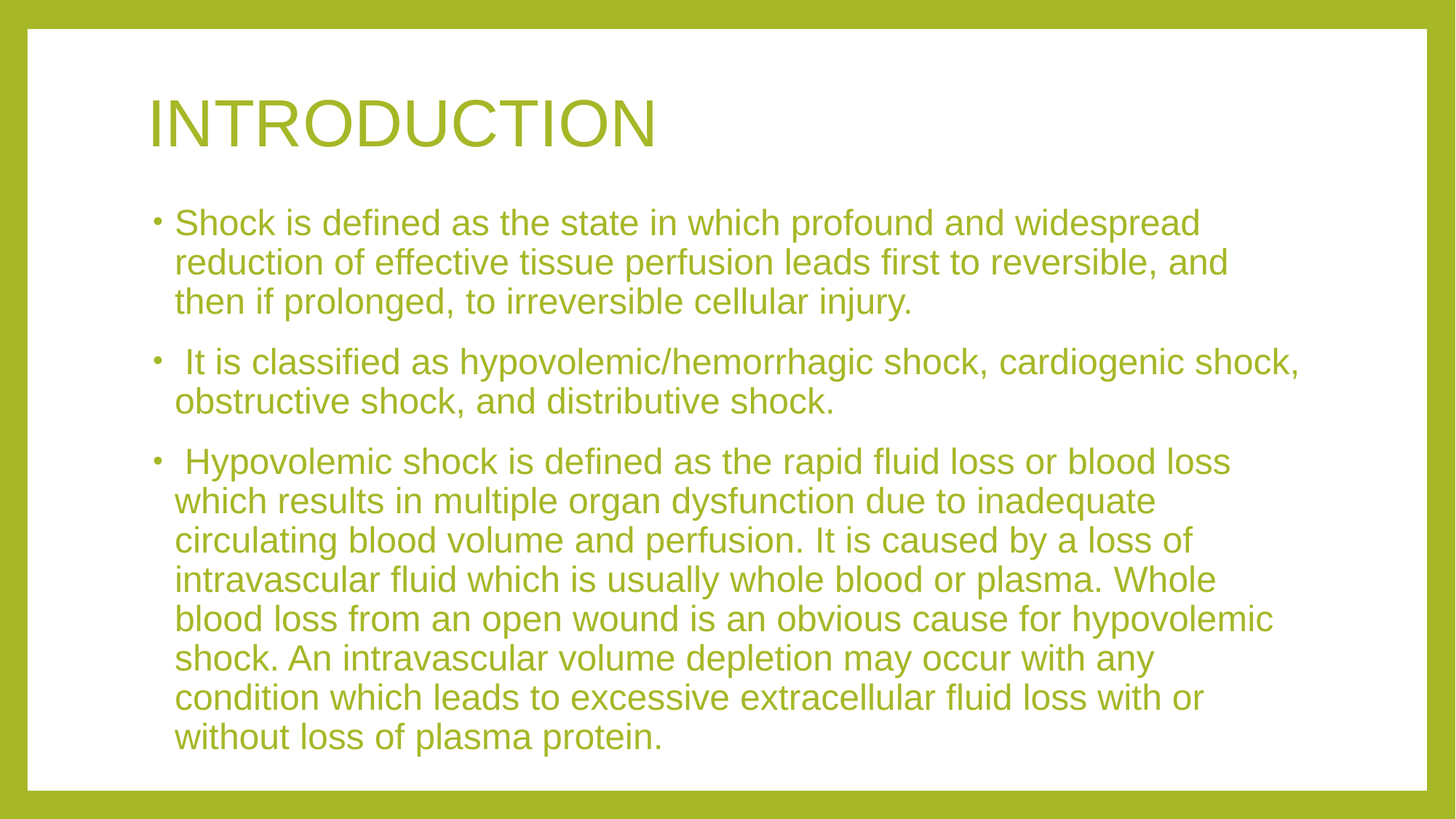

# INTRODUCTION
Shock is defined as the state in which profound and widespread reduction of effective tissue perfusion leads first to reversible, and then if prolonged, to irreversible cellular injury.
 It is classified as hypovolemic/hemorrhagic shock, cardiogenic shock, obstructive shock, and distributive shock.
 Hypovolemic shock is defined as the rapid fluid loss or blood loss which results in multiple organ dysfunction due to inadequate circulating blood volume and perfusion. It is caused by a loss of intravascular fluid which is usually whole blood or plasma. Whole blood loss from an open wound is an obvious cause for hypovolemic shock. An intravascular volume depletion may occur with any condition which leads to excessive extracellular fluid loss with or without loss of plasma protein.